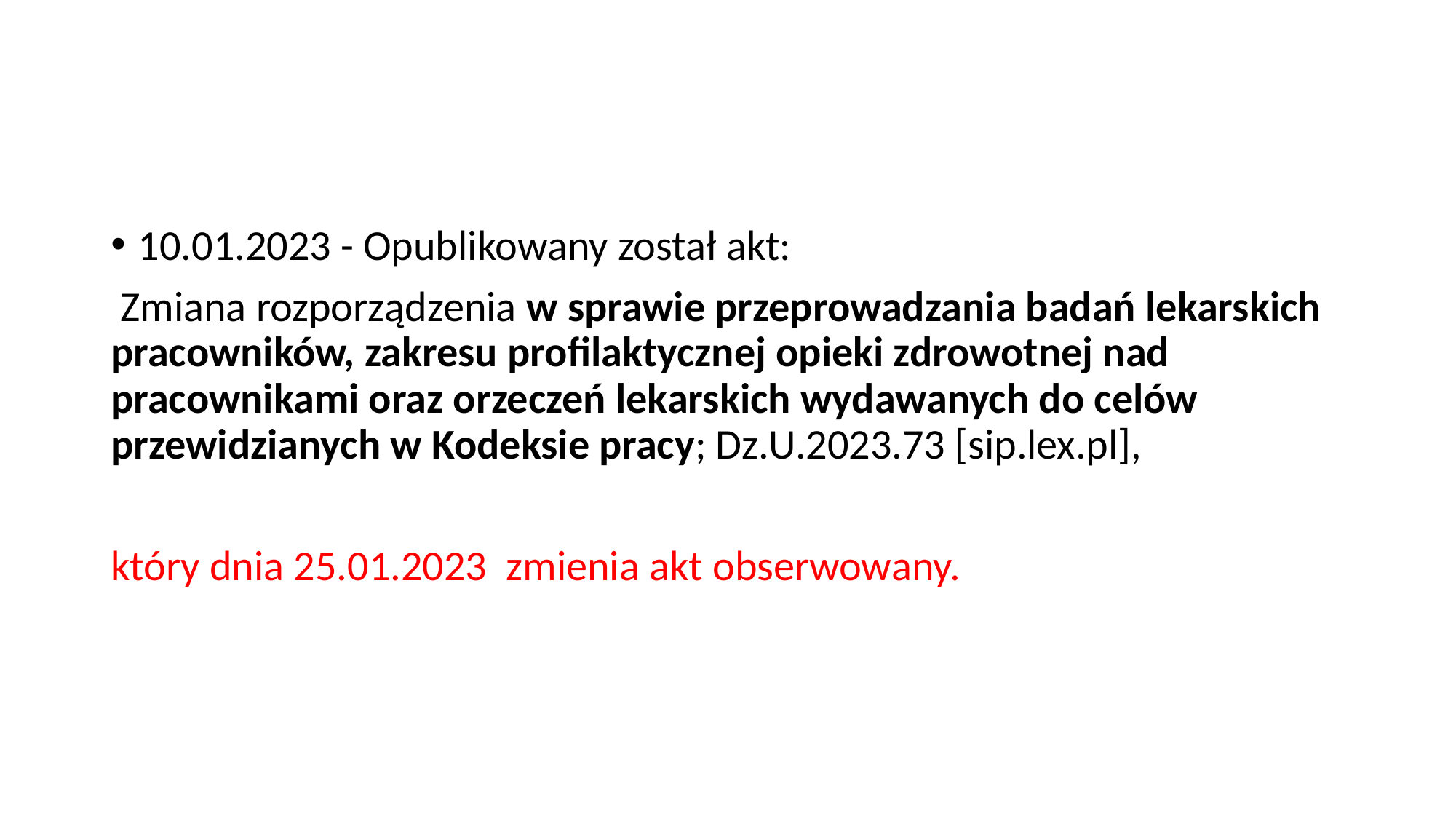

#
10.01.2023 - Opublikowany został akt:
 Zmiana rozporządzenia w sprawie przeprowadzania badań lekarskich pracowników, zakresu profilaktycznej opieki zdrowotnej nad pracownikami oraz orzeczeń lekarskich wydawanych do celów przewidzianych w Kodeksie pracy; Dz.U.2023.73 [sip.lex.pl],

który dnia 25.01.2023  zmienia akt obserwowany.